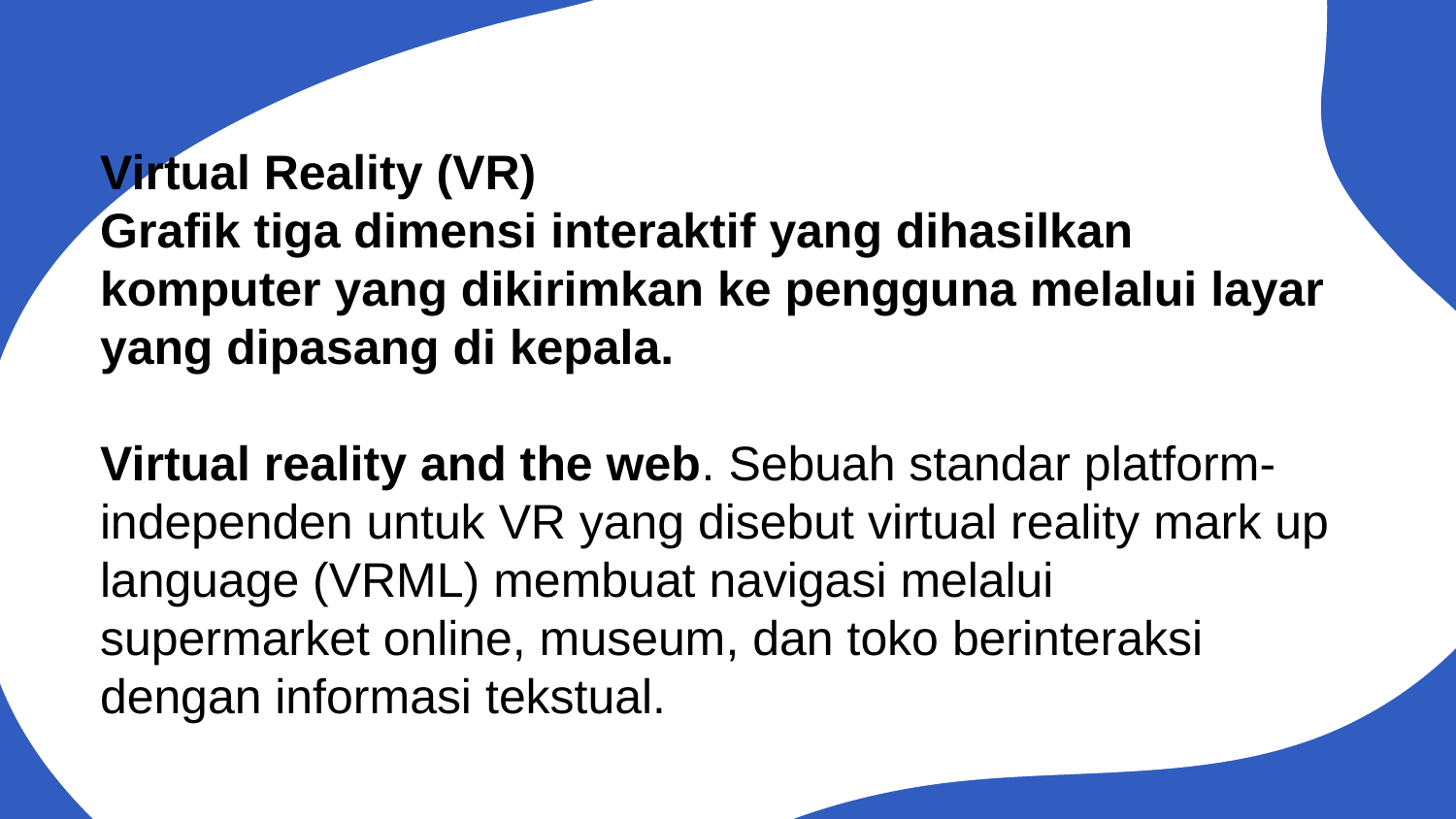

Virtual Reality (VR)
Grafik tiga dimensi interaktif yang dihasilkan komputer yang dikirimkan ke pengguna melalui layar yang dipasang di kepala.

Virtual reality and the web. Sebuah standar platform-independen untuk VR yang disebut virtual reality mark up language (VRML) membuat navigasi melalui supermarket online, museum, dan toko berinteraksi dengan informasi tekstual.